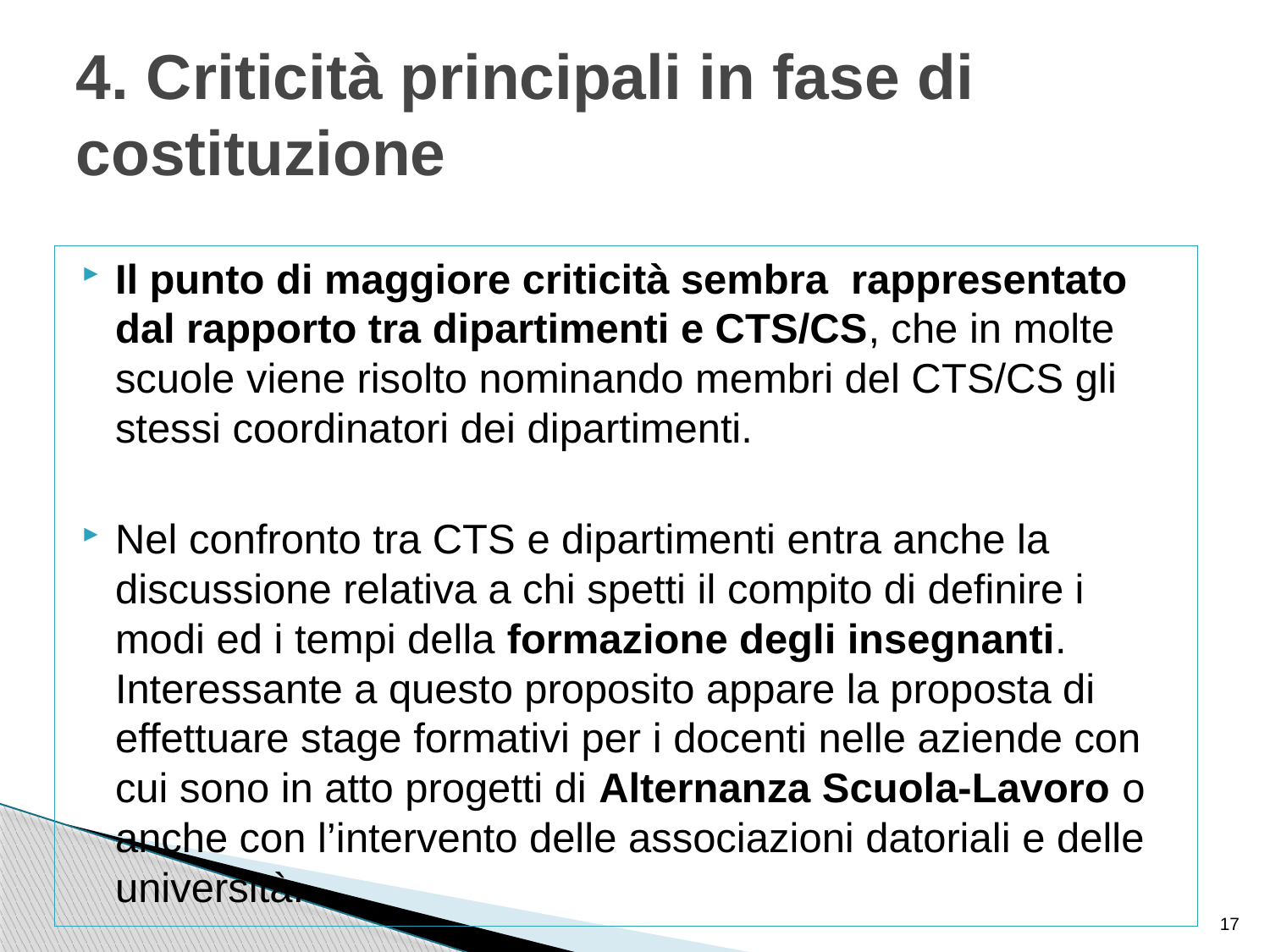

# 4. Criticità principali in fase di costituzione
Il punto di maggiore criticità sembra  rappresentato dal rapporto tra dipartimenti e CTS/CS, che in molte scuole viene risolto nominando membri del CTS/CS gli stessi coordinatori dei dipartimenti.

Nel confronto tra CTS e dipartimenti entra anche la discussione relativa a chi spetti il compito di definire i modi ed i tempi della formazione degli insegnanti. Interessante a questo proposito appare la proposta di effettuare stage formativi per i docenti nelle aziende con cui sono in atto progetti di Alternanza Scuola-Lavoro o anche con l’intervento delle associazioni datoriali e delle università.

17